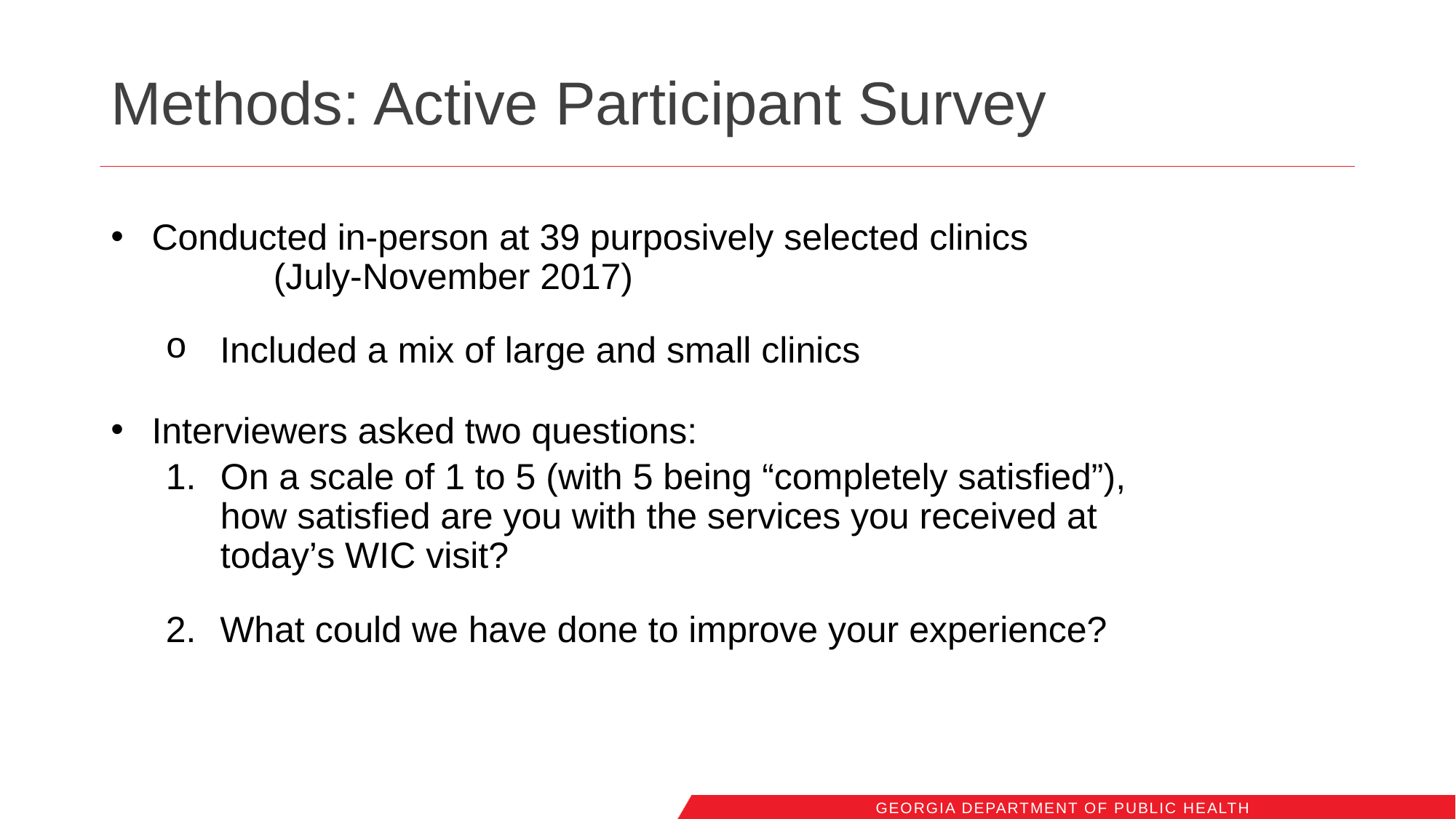

# Methods: Active Participant Survey
Conducted in-person at 39 purposively selected clinics                         (July-November 2017)
Included a mix of large and small clinics
Interviewers asked two questions:
On a scale of 1 to 5 (with 5 being “completely satisfied”), how satisfied are you with the services you received at today’s WIC visit?
What could we have done to improve your experience?